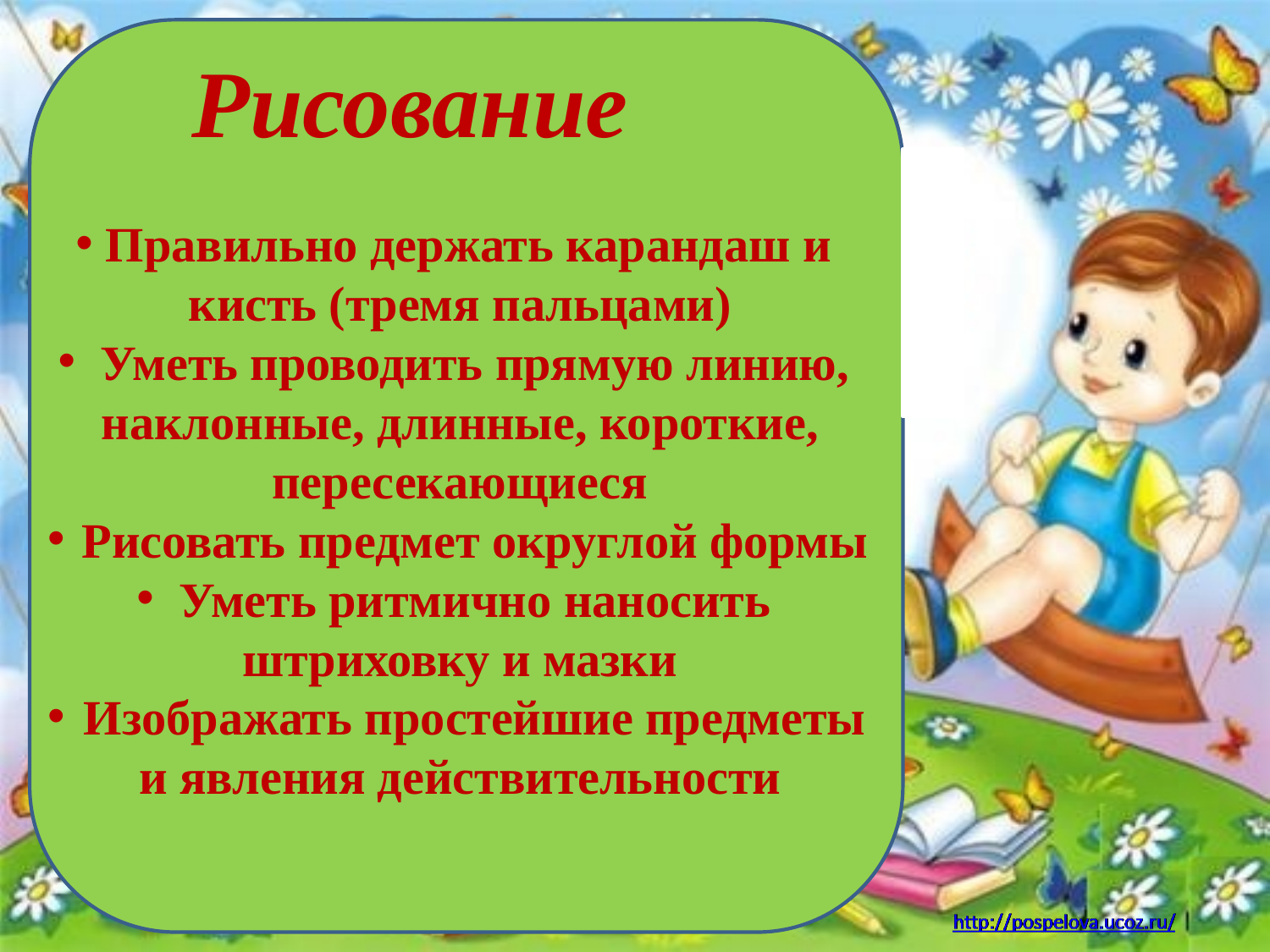

Рисование

Правильно держать карандаш и кисть (тремя пальцами)
 Уметь проводить прямую линию, наклонные, длинные, короткие, пересекающиеся
 Рисовать предмет округлой формы
 Уметь ритмично наносить штриховку и мазки
 Изображать простейшие предметы и явления действительности